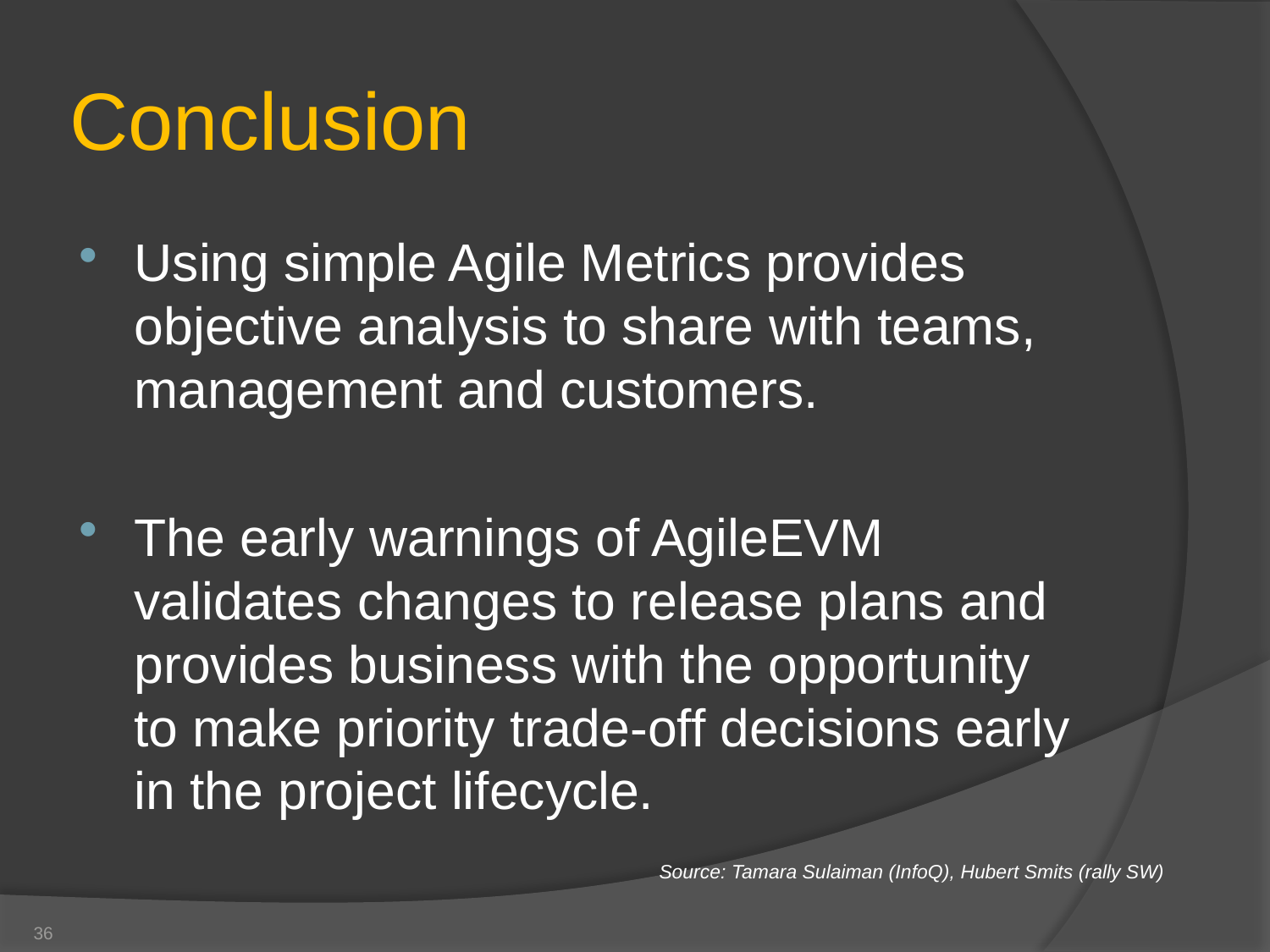

# Conclusion
Using simple Agile Metrics provides objective analysis to share with teams, management and customers.

The early warnings of AgileEVM validates changes to release plans and provides business with the opportunity to make priority trade-off decisions early in the project lifecycle.
Source: Tamara Sulaiman (InfoQ), Hubert Smits (rally SW)
PO Training - Financial Prioritization
36